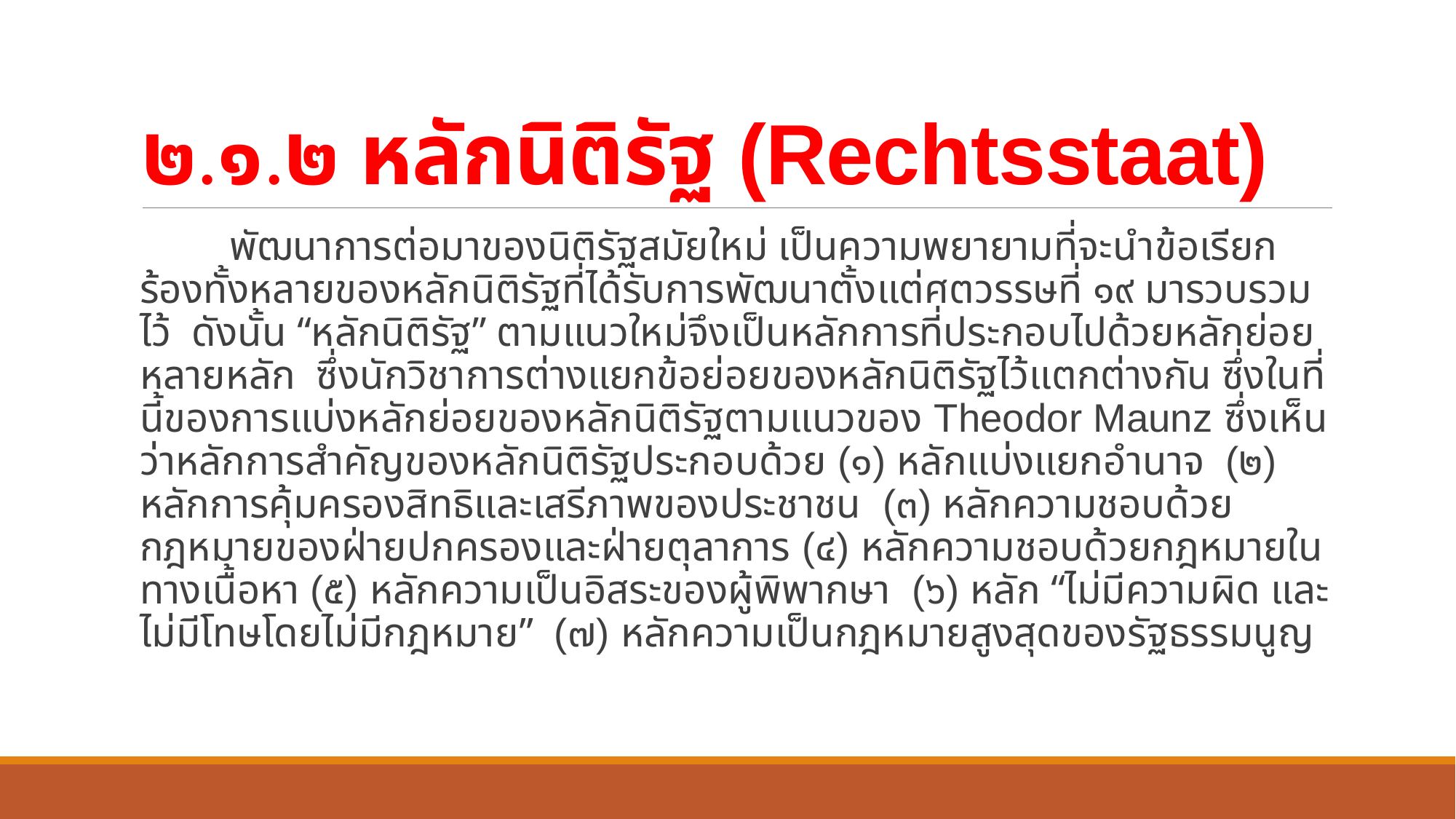

# ๒.๑.๒ หลักนิติรัฐ (Rechtsstaat)
	พัฒนาการต่อมาของนิติรัฐสมัยใหม่ เป็นความพยายามที่จะนำข้อเรียกร้องทั้งหลายของหลักนิติรัฐที่ได้รับการพัฒนาตั้งแต่ศตวรรษที่ ๑๙ มารวบรวมไว้  ดังนั้น “หลักนิติรัฐ” ตามแนวใหม่จึงเป็นหลักการที่ประกอบไปด้วยหลักย่อยหลายหลัก  ซึ่งนักวิชาการต่างแยกข้อย่อยของหลักนิติรัฐไว้แตกต่างกัน ซึ่งในที่นี้ของการแบ่งหลักย่อยของหลักนิติรัฐตามแนวของ Theodor Maunz ซึ่งเห็นว่าหลักการสำคัญของหลักนิติรัฐประกอบด้วย (๑) หลักแบ่งแยกอำนาจ  (๒) หลักการคุ้มครองสิทธิและเสรีภาพของประชาชน  (๓) หลักความชอบด้วยกฎหมายของฝ่ายปกครองและฝ่ายตุลาการ (๔) หลักความชอบด้วยกฎหมายในทางเนื้อหา (๕) หลักความเป็นอิสระของผู้พิพากษา  (๖) หลัก “ไม่มีความผิด และไม่มีโทษโดยไม่มีกฎหมาย”  (๗) หลักความเป็นกฎหมายสูงสุดของรัฐธรรมนูญ